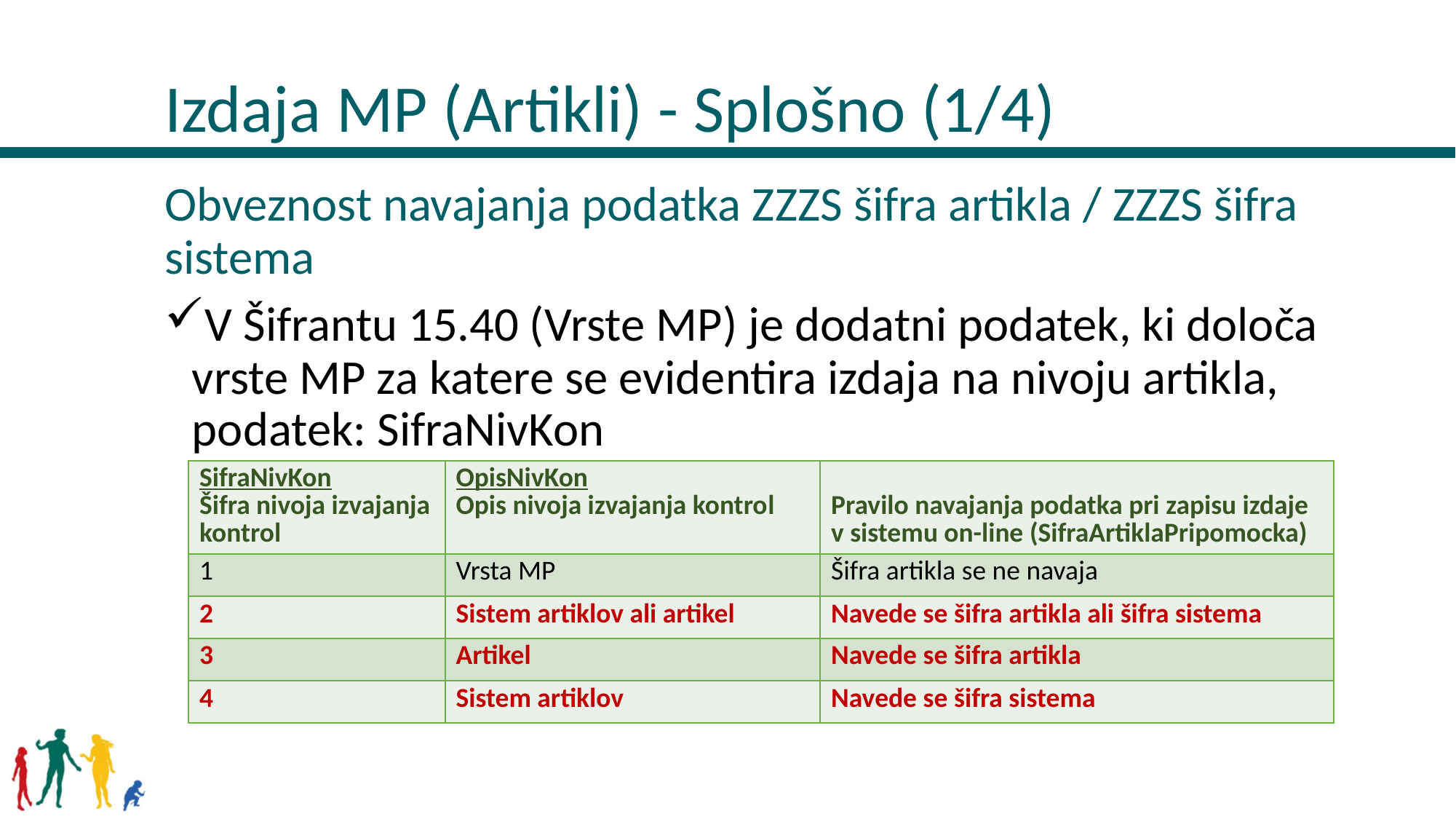

# Izdaja MP (Artikli) - Splošno (1/4)
Obveznost navajanja podatka ZZZS šifra artikla / ZZZS šifra sistema
V Šifrantu 15.40 (Vrste MP) je dodatni podatek, ki določa vrste MP za katere se evidentira izdaja na nivoju artikla, podatek: SifraNivKon

| SifraNivKon Šifra nivoja izvajanja kontrol | OpisNivKon Opis nivoja izvajanja kontrol | Pravilo navajanja podatka pri zapisu izdaje v sistemu on-line (SifraArtiklaPripomocka) |
| --- | --- | --- |
| 1 | Vrsta MP | Šifra artikla se ne navaja |
| 2 | Sistem artiklov ali artikel | Navede se šifra artikla ali šifra sistema |
| 3 | Artikel | Navede se šifra artikla |
| 4 | Sistem artiklov | Navede se šifra sistema |